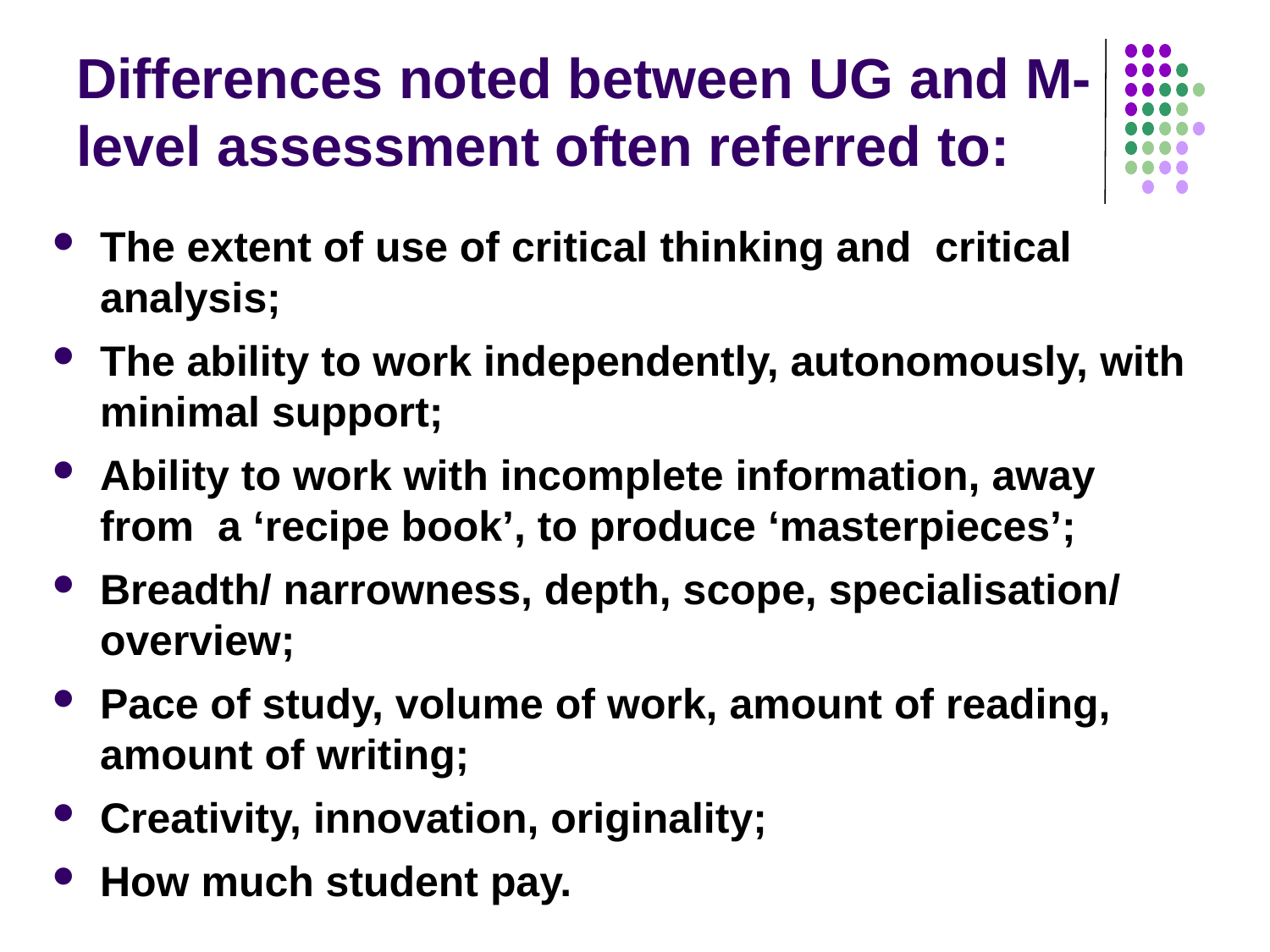

# Differences noted between UG and M-level assessment often referred to:
The extent of use of critical thinking and  critical analysis;
The ability to work independently, autonomously, with minimal support;
Ability to work with incomplete information, away from  a ‘recipe book’, to produce ‘masterpieces’;
Breadth/ narrowness, depth, scope, specialisation/ overview;
Pace of study, volume of work, amount of reading, amount of writing;
Creativity, innovation, originality;
How much student pay.